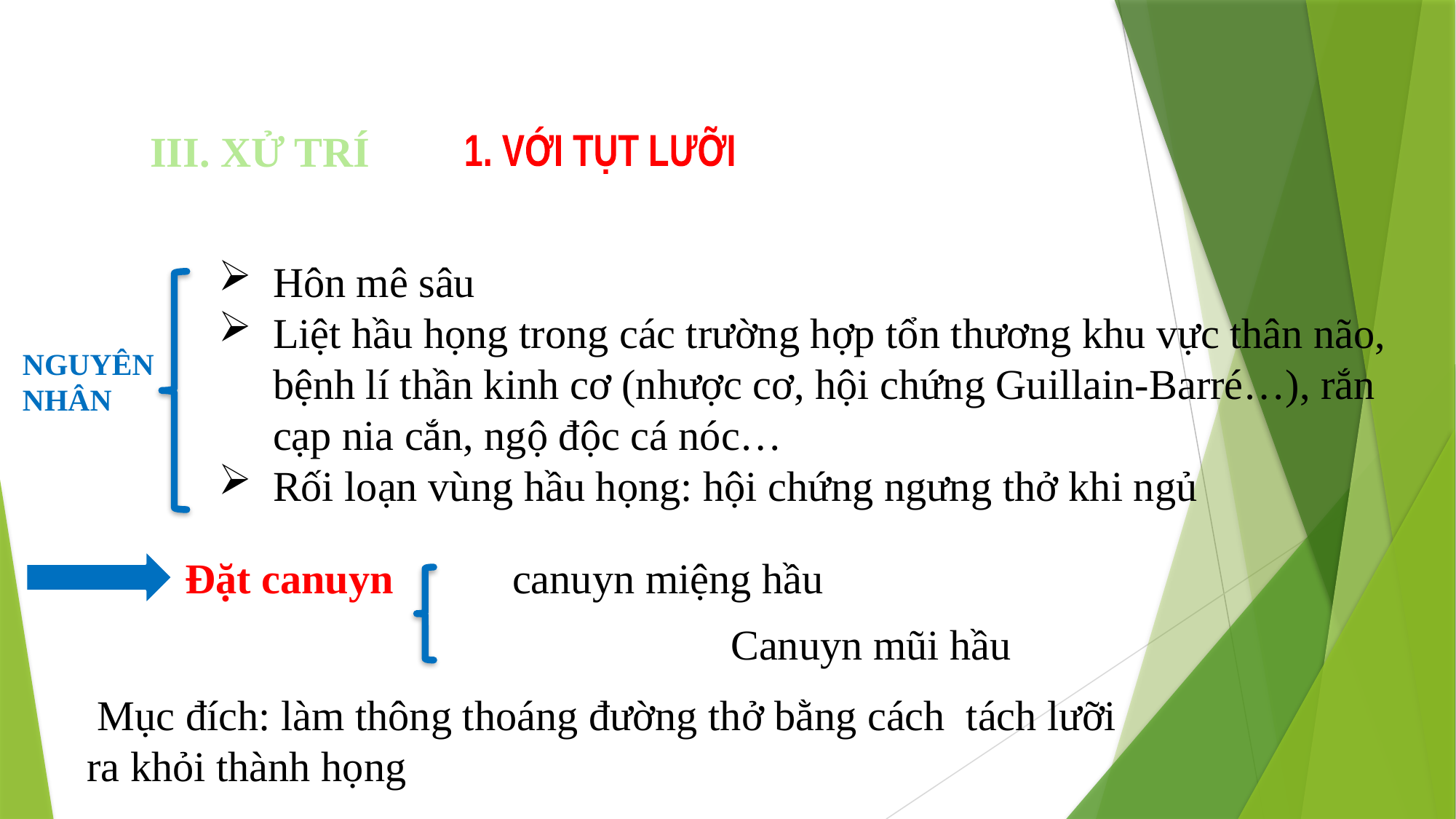

# III. XỬ TRÍ
1. VỚI TỤT LƯỠI
Hôn mê sâu
Liệt hầu họng trong các trường hợp tổn thương khu vực thân não,  bệnh lí thần kinh cơ (nhược cơ, hội chứng Guillain-Barré…), rắn cạp nia cắn, ngộ độc cá nóc…
Rối loạn vùng hầu họng: hội chứng ngưng thở khi ngủ

NGUYÊN NHÂN
Đặt canuyn  	canuyn miệng hầu
					Canuyn mũi hầu

 Mục đích: làm thông thoáng đường thở bằng cách  tách lưỡi ra khỏi thành họng